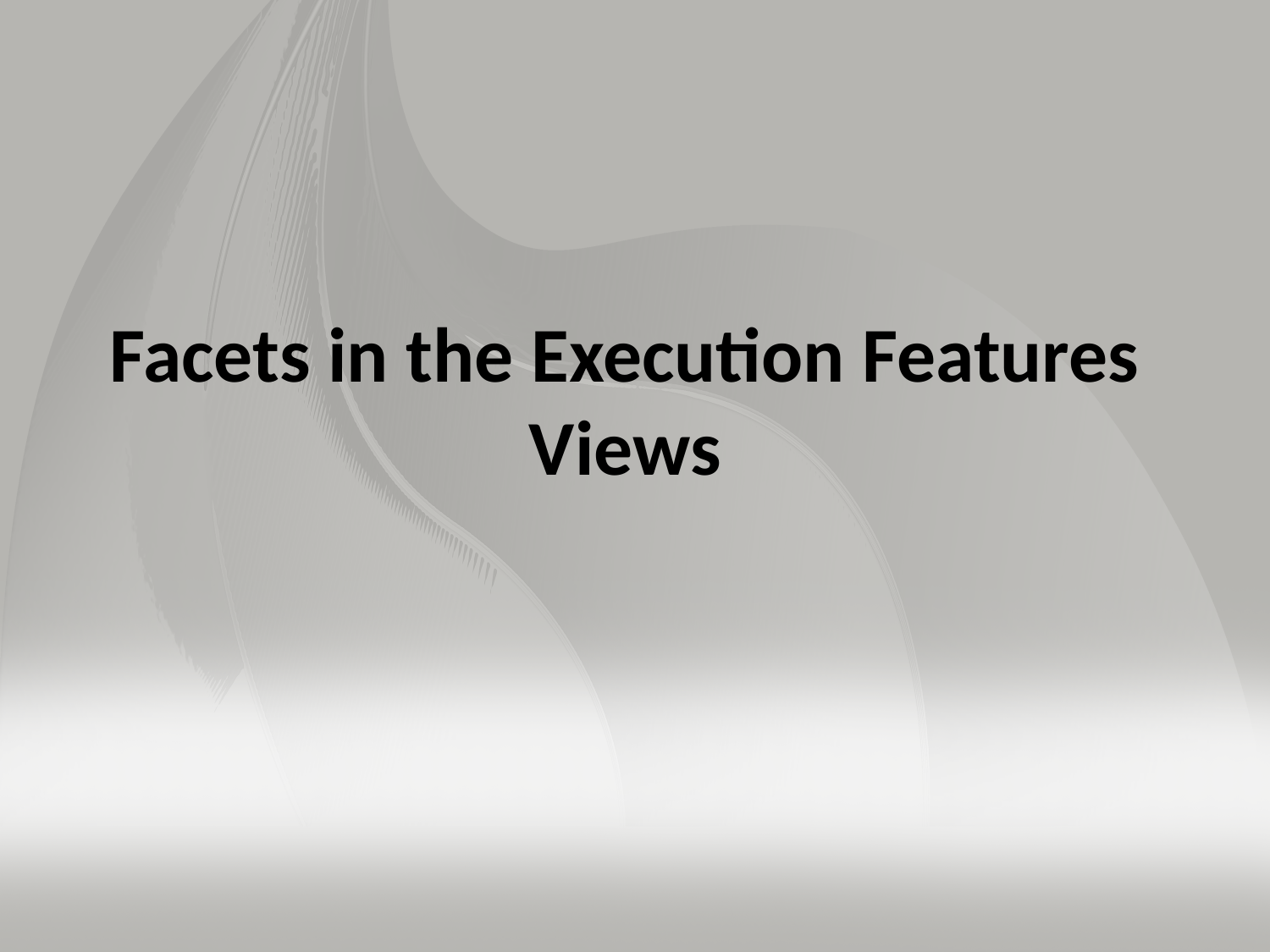

# Facets in the Execution Features Views